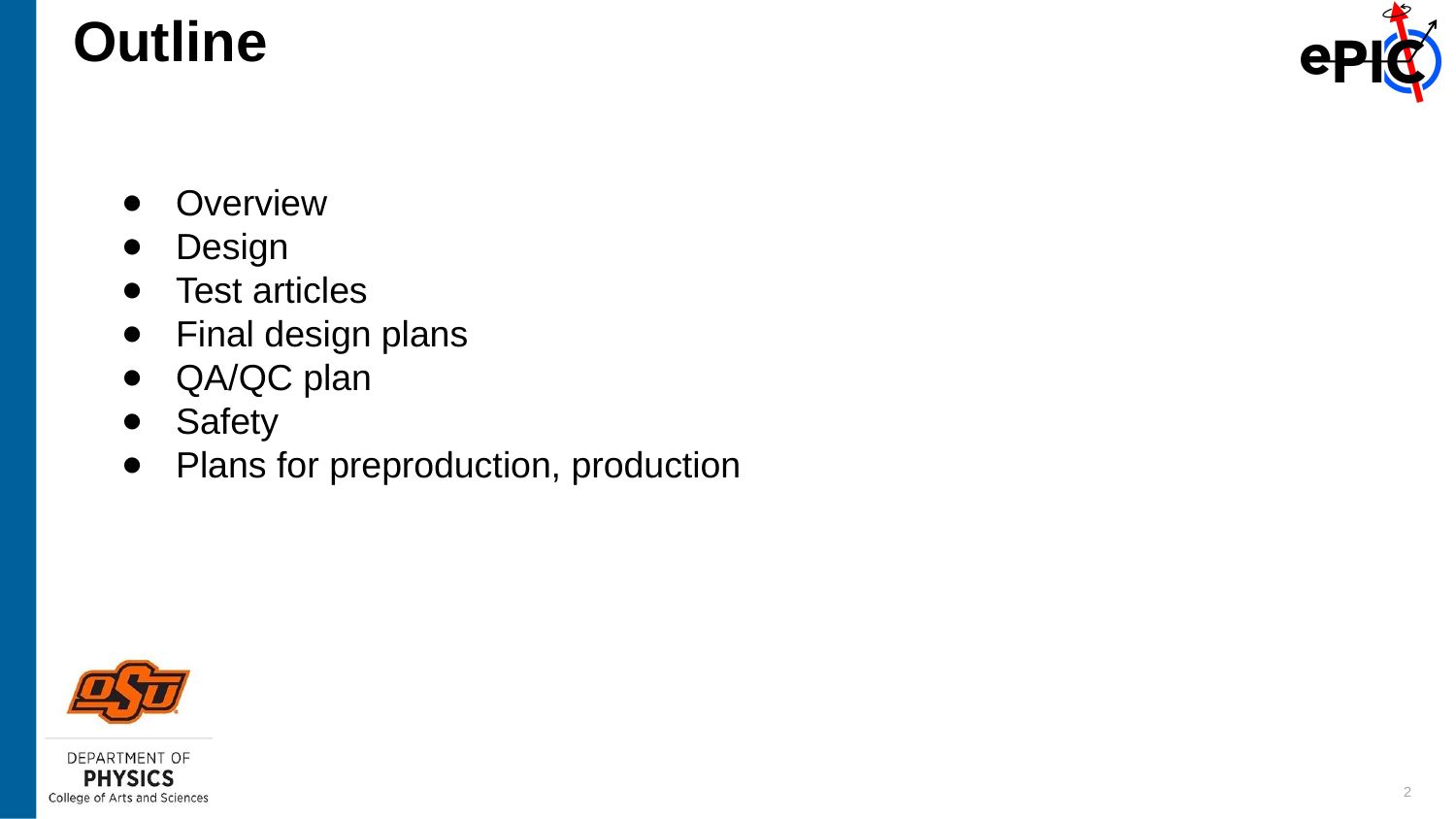

# Outline
Overview
Design
Test articles
Final design plans
QA/QC plan
Safety
Plans for preproduction, production
2